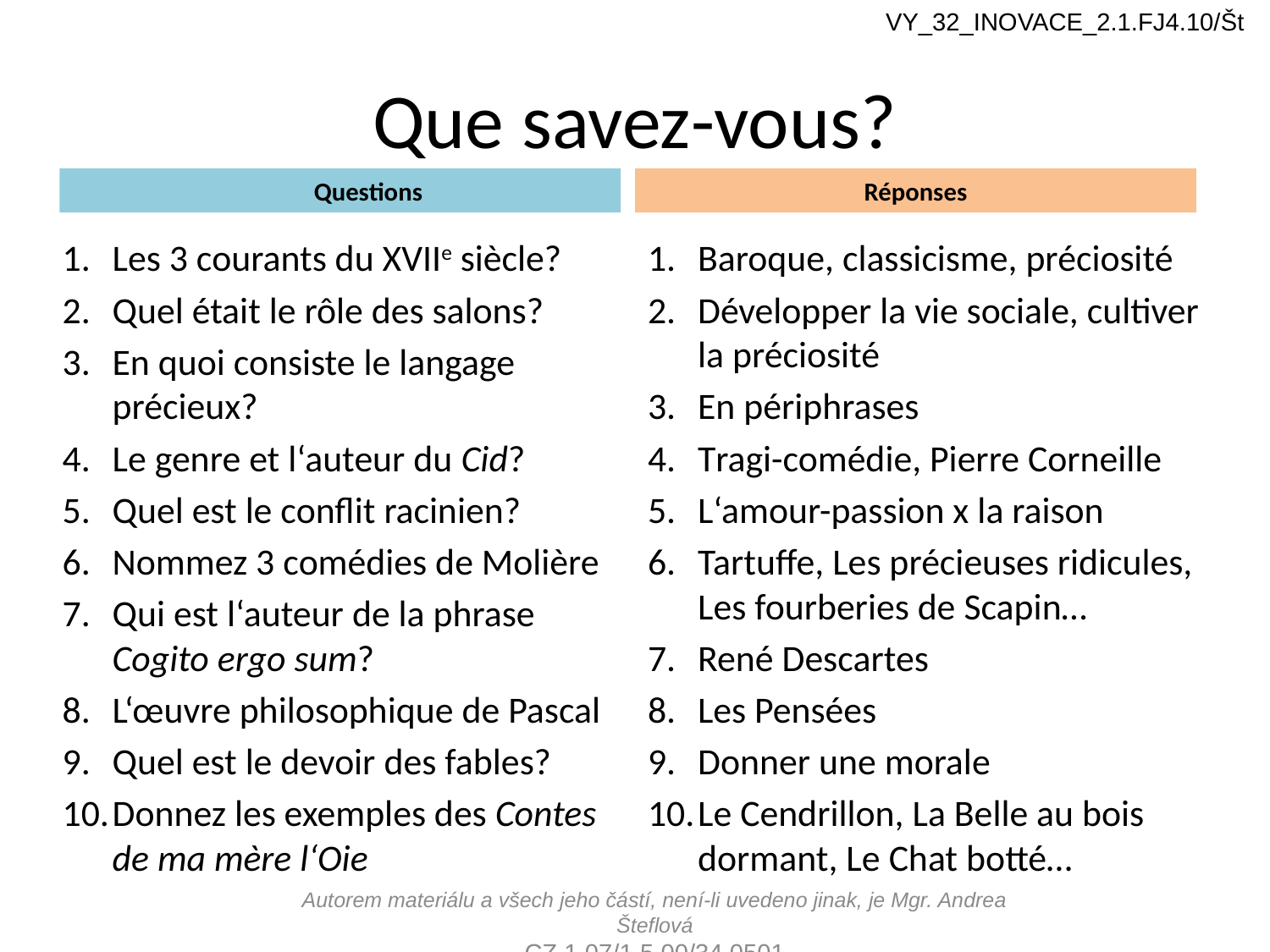

VY_32_INOVACE_2.1.FJ4.10/Št
# Que savez-vous?
Questions
Réponses
Les 3 courants du XVIIe siècle?
Quel était le rôle des salons?
En quoi consiste le langage précieux?
Le genre et l‘auteur du Cid?
Quel est le conflit racinien?
Nommez 3 comédies de Molière
Qui est l‘auteur de la phrase Cogito ergo sum?
L‘œuvre philosophique de Pascal
Quel est le devoir des fables?
Donnez les exemples des Contes de ma mère l‘Oie
Baroque, classicisme, préciosité
Développer la vie sociale, cultiver la préciosité
En périphrases
Tragi-comédie, Pierre Corneille
L‘amour-passion x la raison
Tartuffe, Les précieuses ridicules, Les fourberies de Scapin…
René Descartes
Les Pensées
Donner une morale
Le Cendrillon, La Belle au bois dormant, Le Chat botté…

Autorem materiálu a všech jeho částí, není-li uvedeno jinak, je Mgr. Andrea Šteflová
CZ.1.07/1.5.00/34.0501